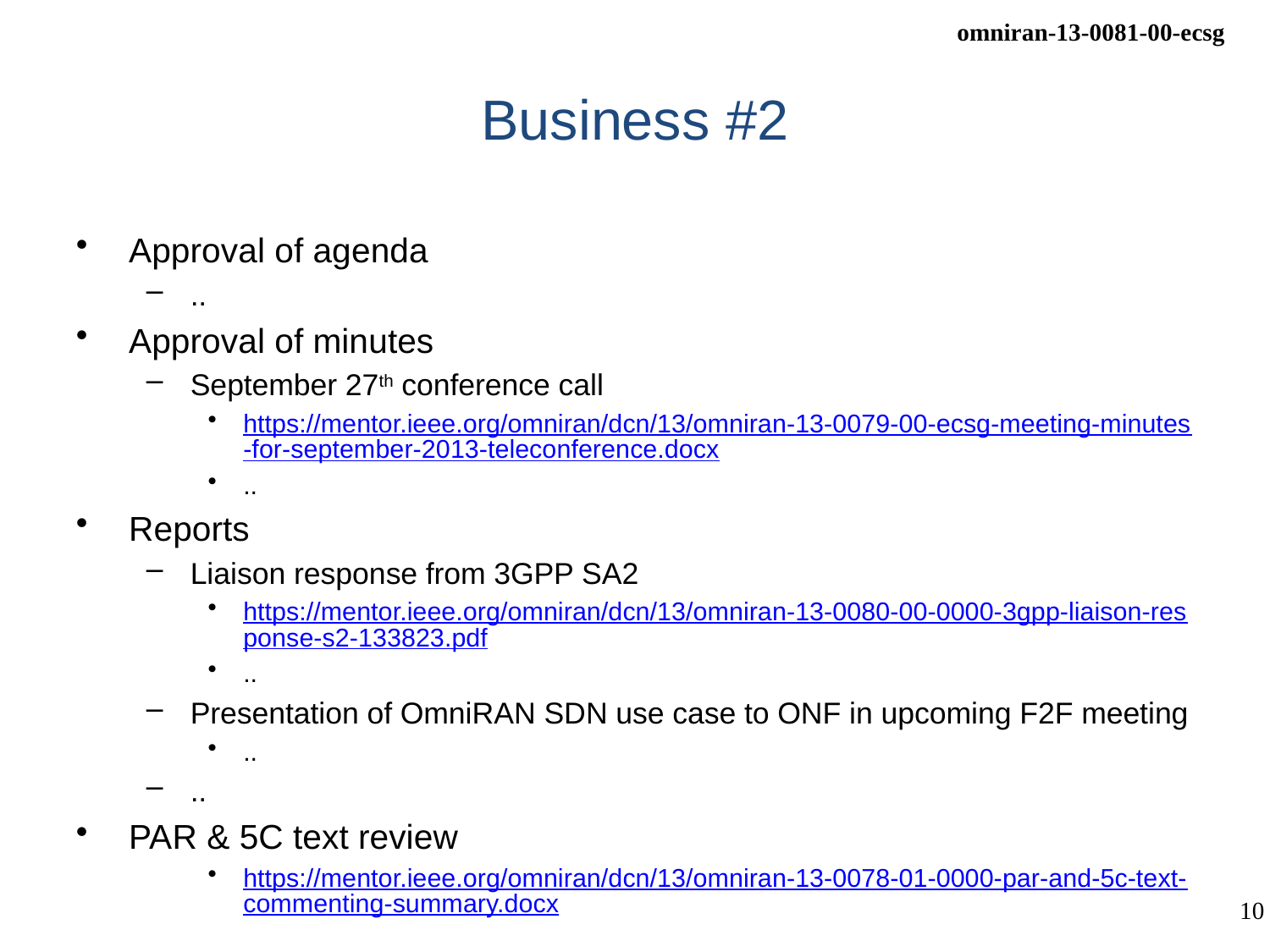

# Business #2
Approval of agenda
..
Approval of minutes
September 27th conference call
https://mentor.ieee.org/omniran/dcn/13/omniran-13-0079-00-ecsg-meeting-minutes-for-september-2013-teleconference.docx
..
Reports
Liaison response from 3GPP SA2
https://mentor.ieee.org/omniran/dcn/13/omniran-13-0080-00-0000-3gpp-liaison-response-s2-133823.pdf
..
Presentation of OmniRAN SDN use case to ONF in upcoming F2F meeting
..
..
PAR & 5C text review
https://mentor.ieee.org/omniran/dcn/13/omniran-13-0078-01-0000-par-and-5c-text-commenting-summary.docx